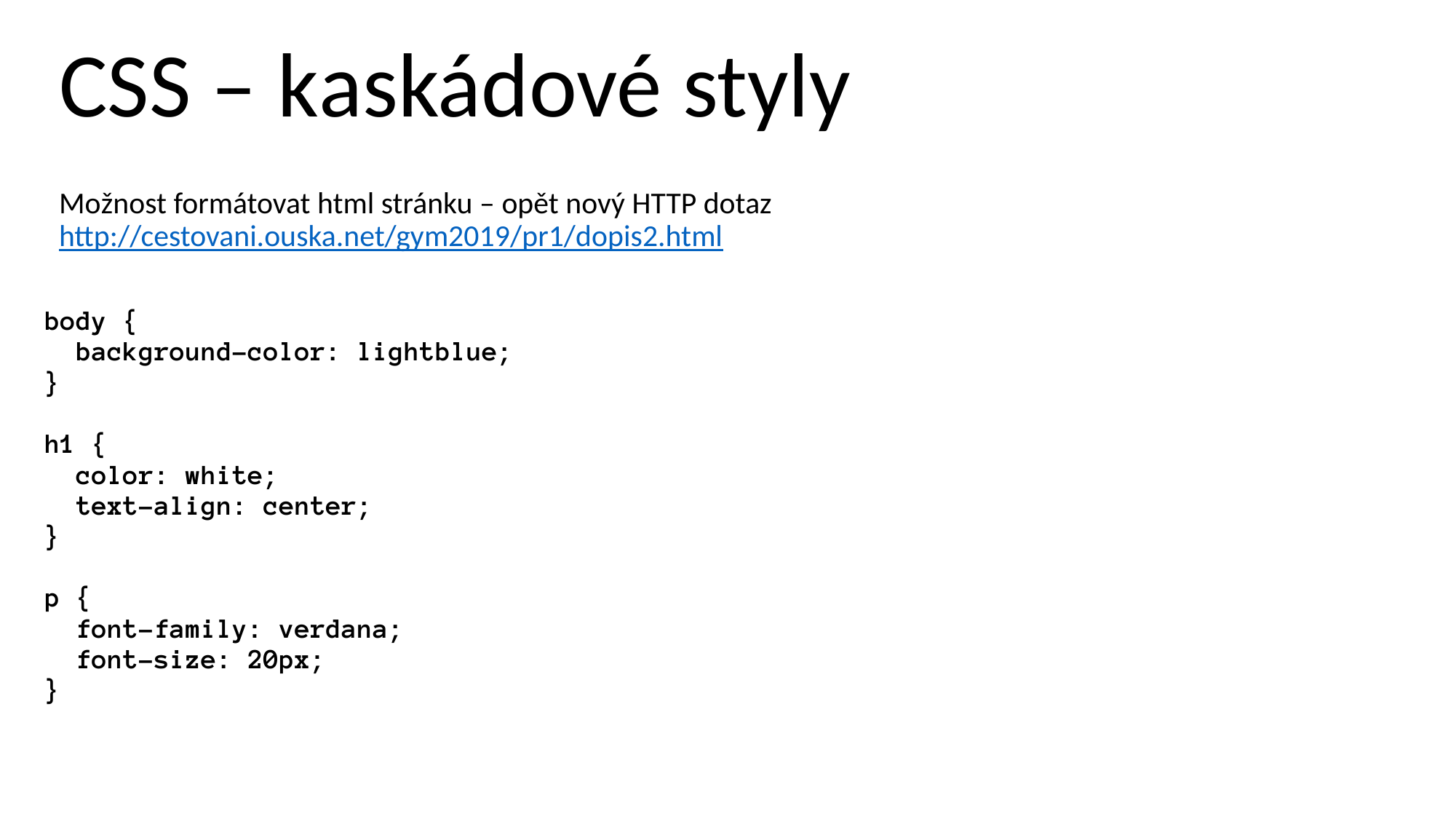

# CSS – kaskádové styly
Možnost formátovat html stránku – opět nový HTTP dotaz
http://cestovani.ouska.net/gym2019/pr1/dopis2.html

body {
  background-color: lightblue;
}

h1 {
  color: white;
  text-align: center;
}

p {
  font-family: verdana;
  font-size: 20px;
}